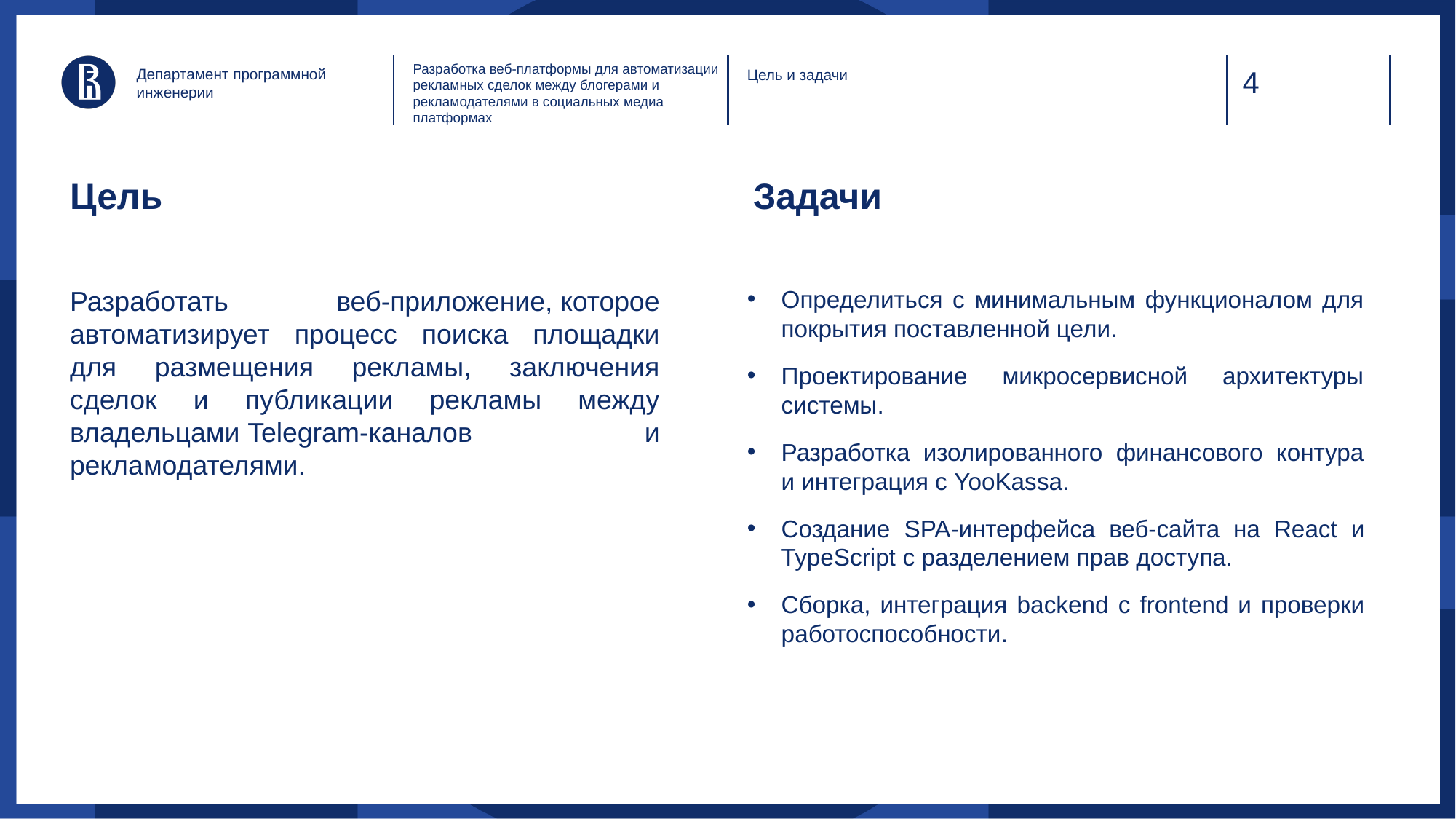

Разработка веб-платформы для автоматизации
рекламных сделок между блогерами и
рекламодателями в социальных медиа платформах
Департамент программной инженерии
Цель и задачи

# Цель
Задачи
​Разработать веб-приложение, которое автоматизирует процесс поиска площадки для размещения рекламы, заключения сделок и публикации рекламы между владельцами Telegram-каналов и рекламодателями.
Определиться с минимальным функционалом для покрытия поставленной цели.
Проектирование микросервисной архитектуры системы.
Разработка изолированного финансового контура и интеграция с YooKassa.
Создание SPA-интерфейса веб-сайта на React и TypeScript с разделением прав доступа.
Сборка, интеграция backend с frontend и проверки работоспособности.